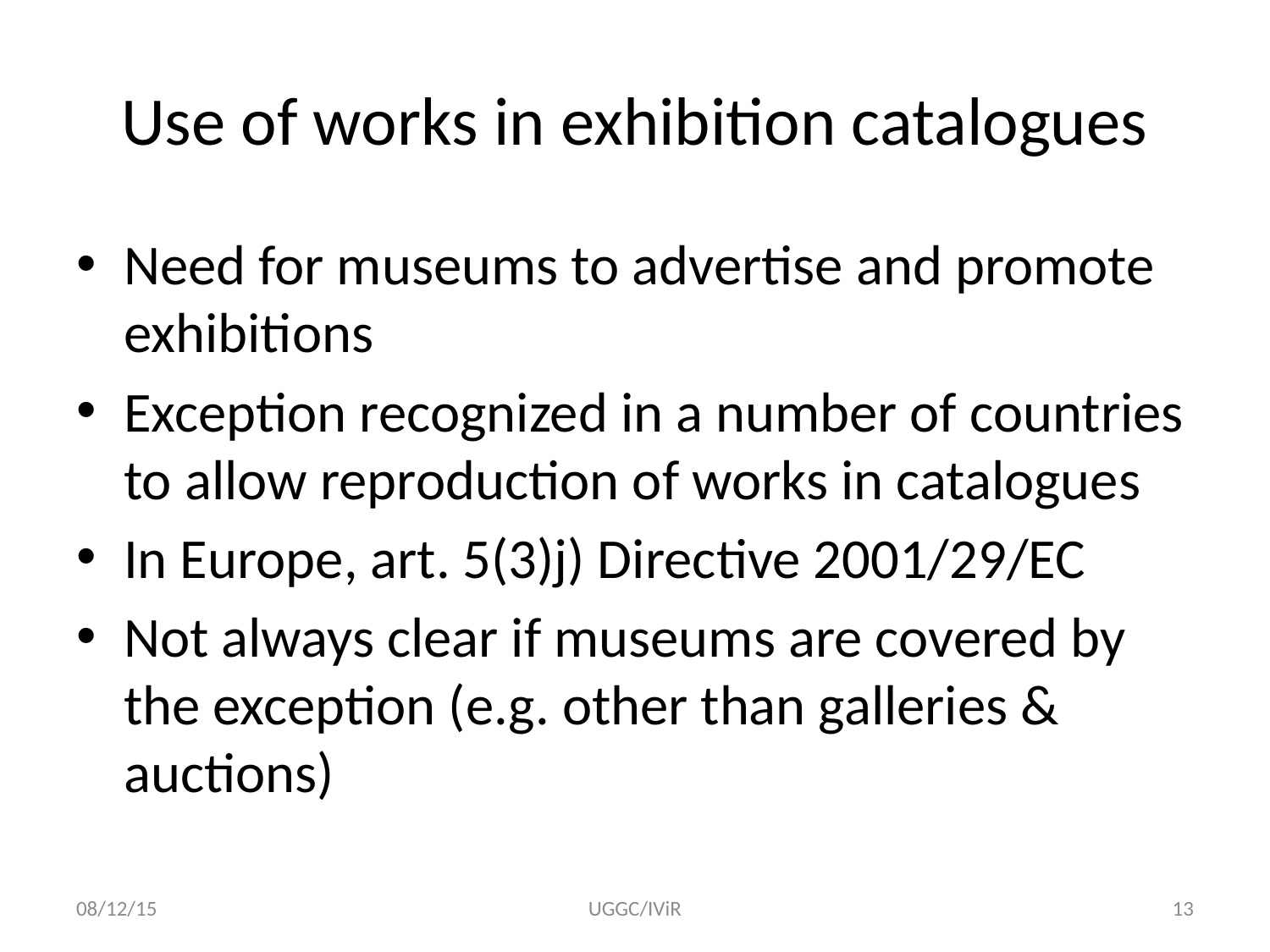

# Use of works in exhibition catalogues
Need for museums to advertise and promote exhibitions
Exception recognized in a number of countries to allow reproduction of works in catalogues
In Europe, art. 5(3)j) Directive 2001/29/EC
Not always clear if museums are covered by the exception (e.g. other than galleries & auctions)
08/12/15
UGGC/IViR
13